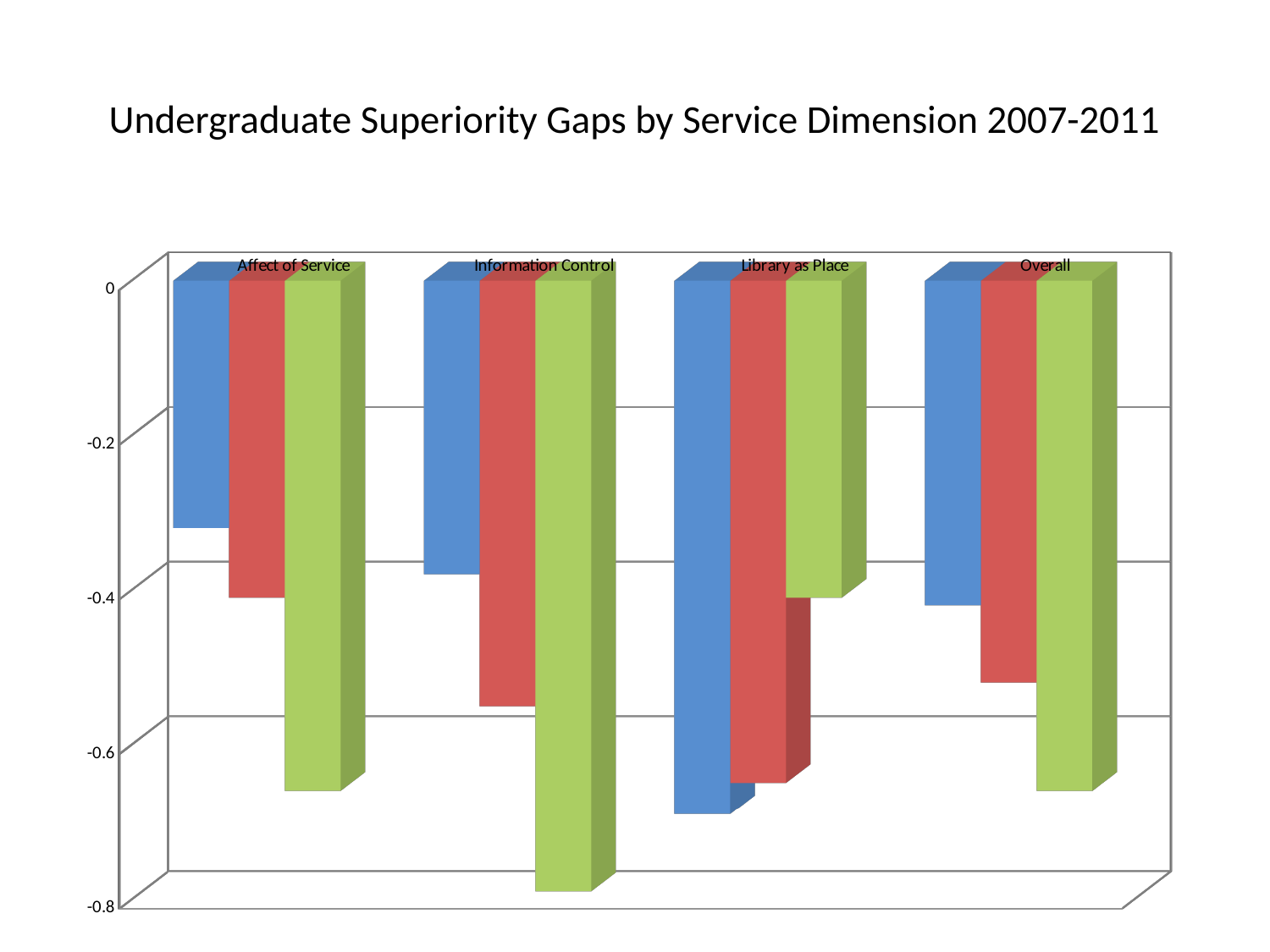

# Undergraduate Superiority Gaps by Service Dimension 2007-2011

[unsupported chart]